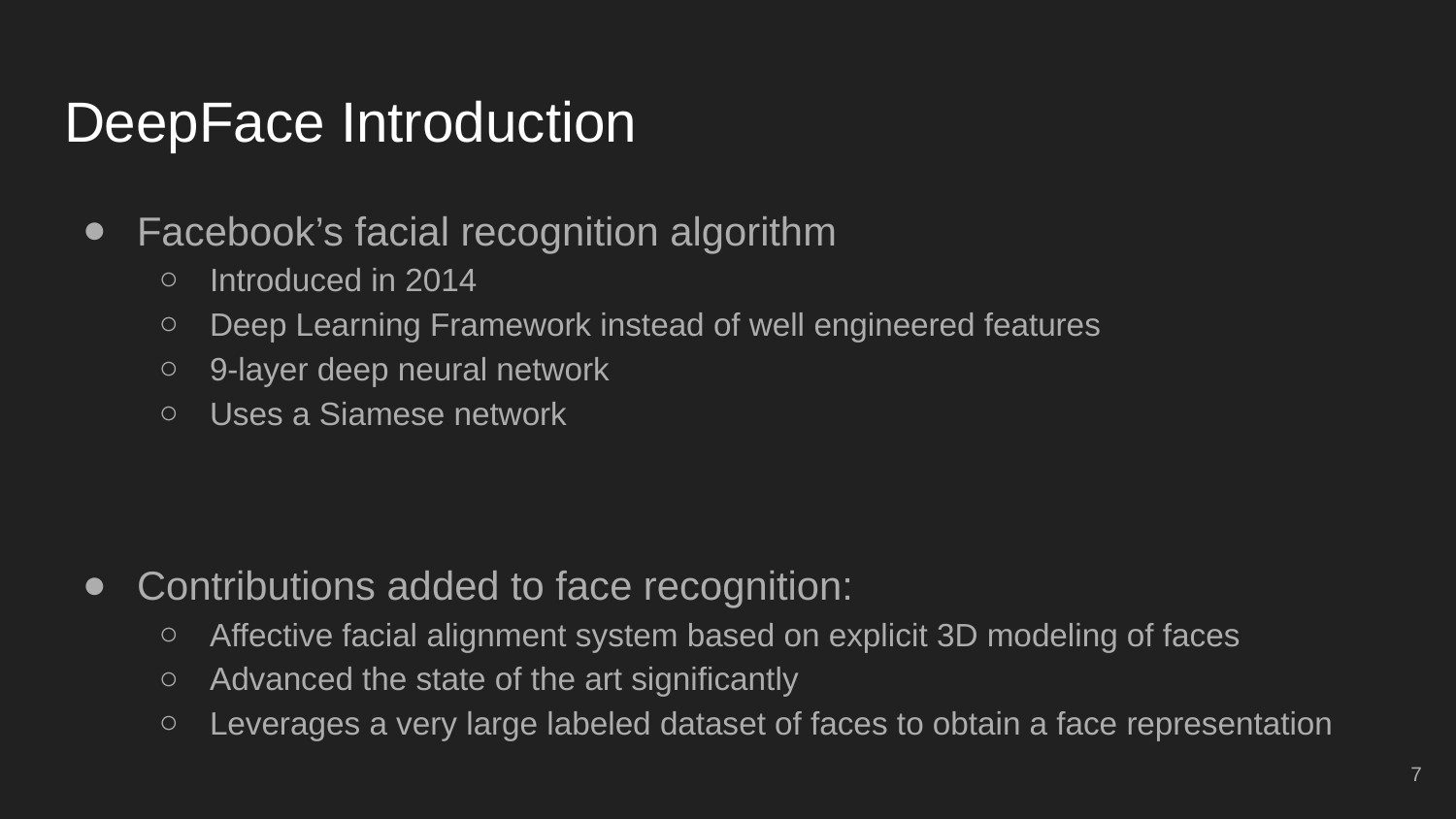

# DeepFace Introduction
Facebook’s facial recognition algorithm
Introduced in 2014
Deep Learning Framework instead of well engineered features
9-layer deep neural network
Uses a Siamese network

Contributions added to face recognition:
Affective facial alignment system based on explicit 3D modeling of faces
Advanced the state of the art significantly
Leverages a very large labeled dataset of faces to obtain a face representation

7